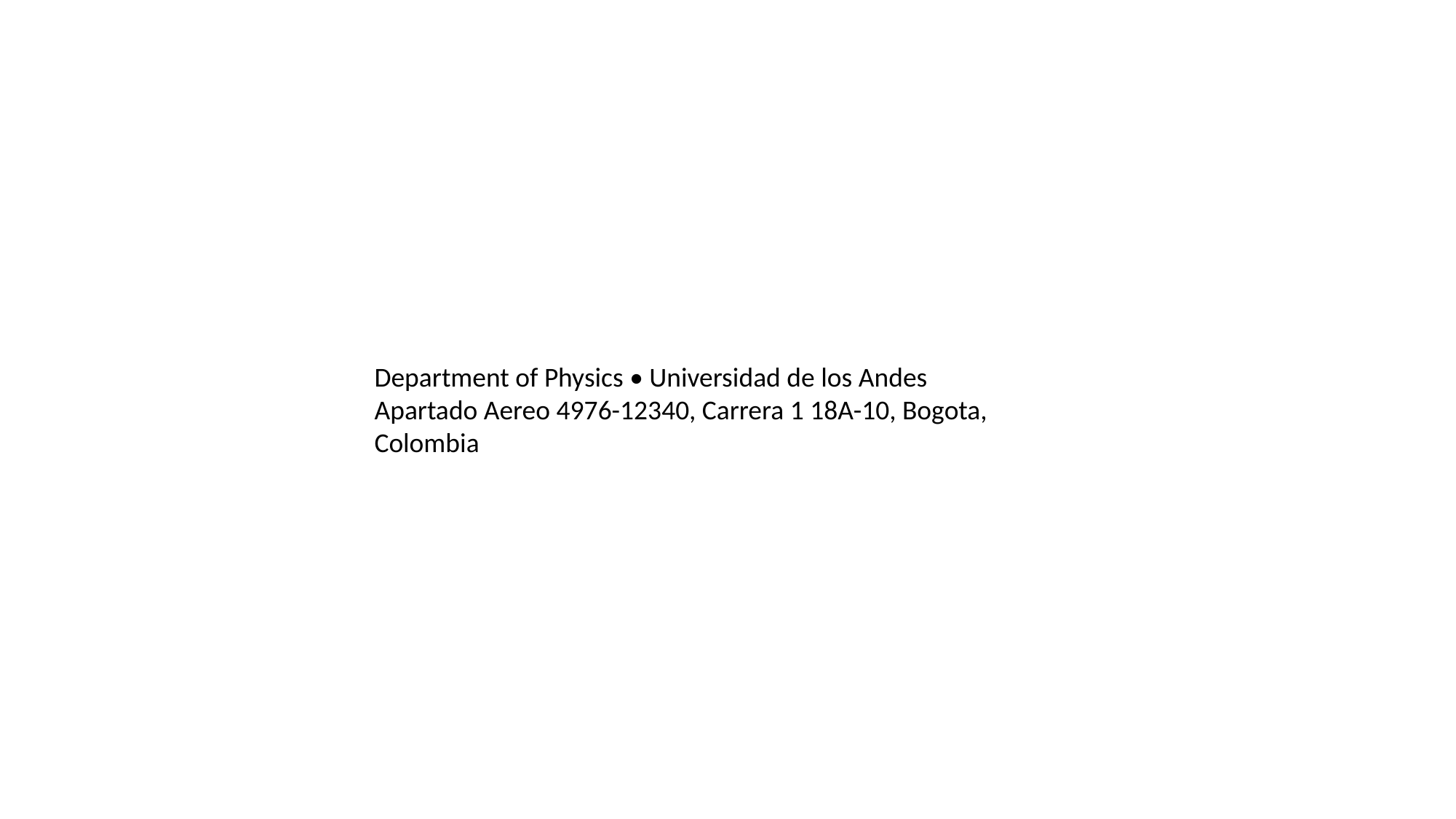

Department of Physics • Universidad de los Andes
Apartado Aereo 4976-12340, Carrera 1 18A-10, Bogota, Colombia